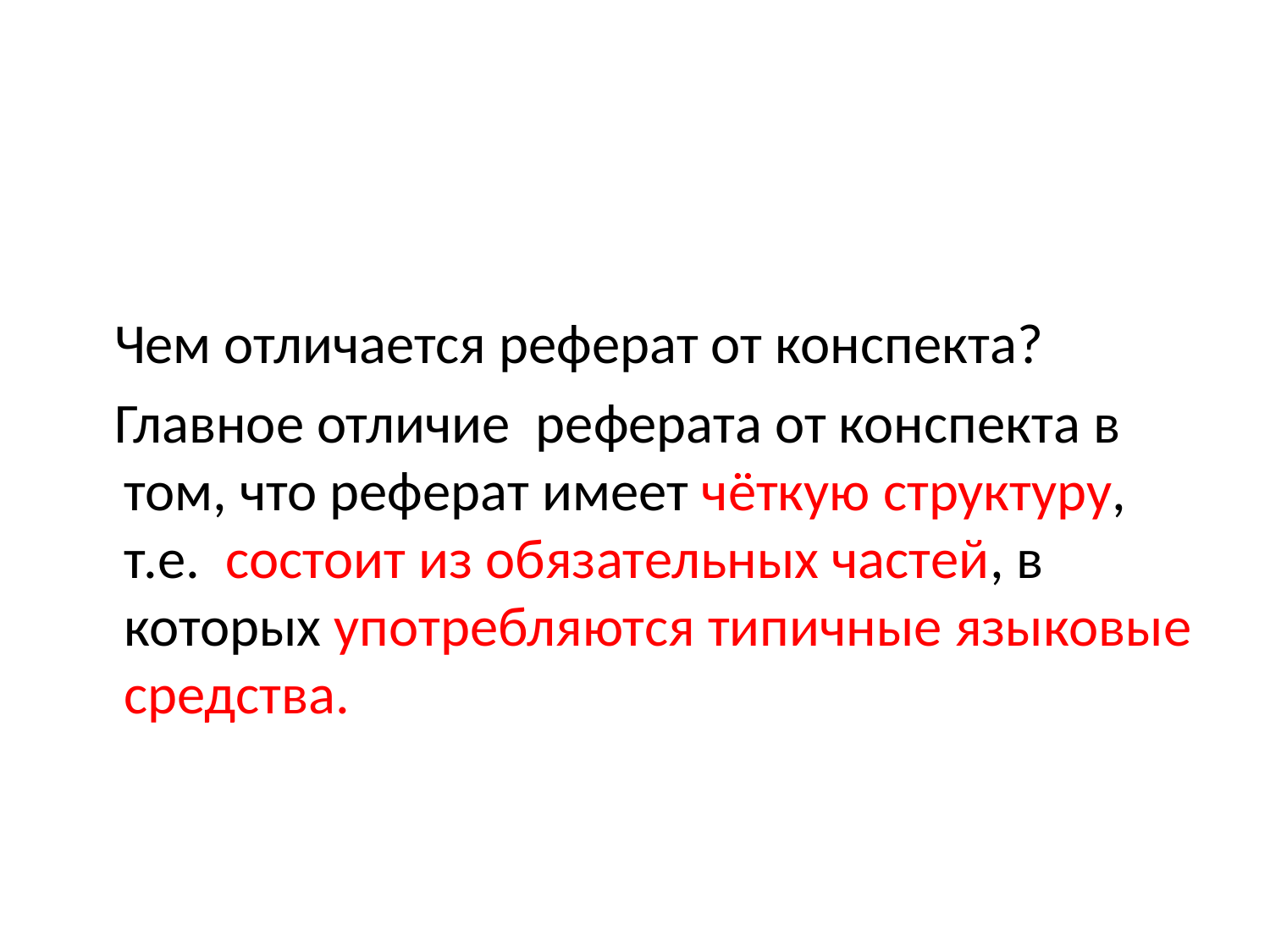

#

   Чем отличается реферат от конспекта?
   Главное отличие  реферата от конспекта в том, что реферат имеет чёткую структуру, т.е.  состоит из обязательных частей, в которых употребляются типичные языковые средства.